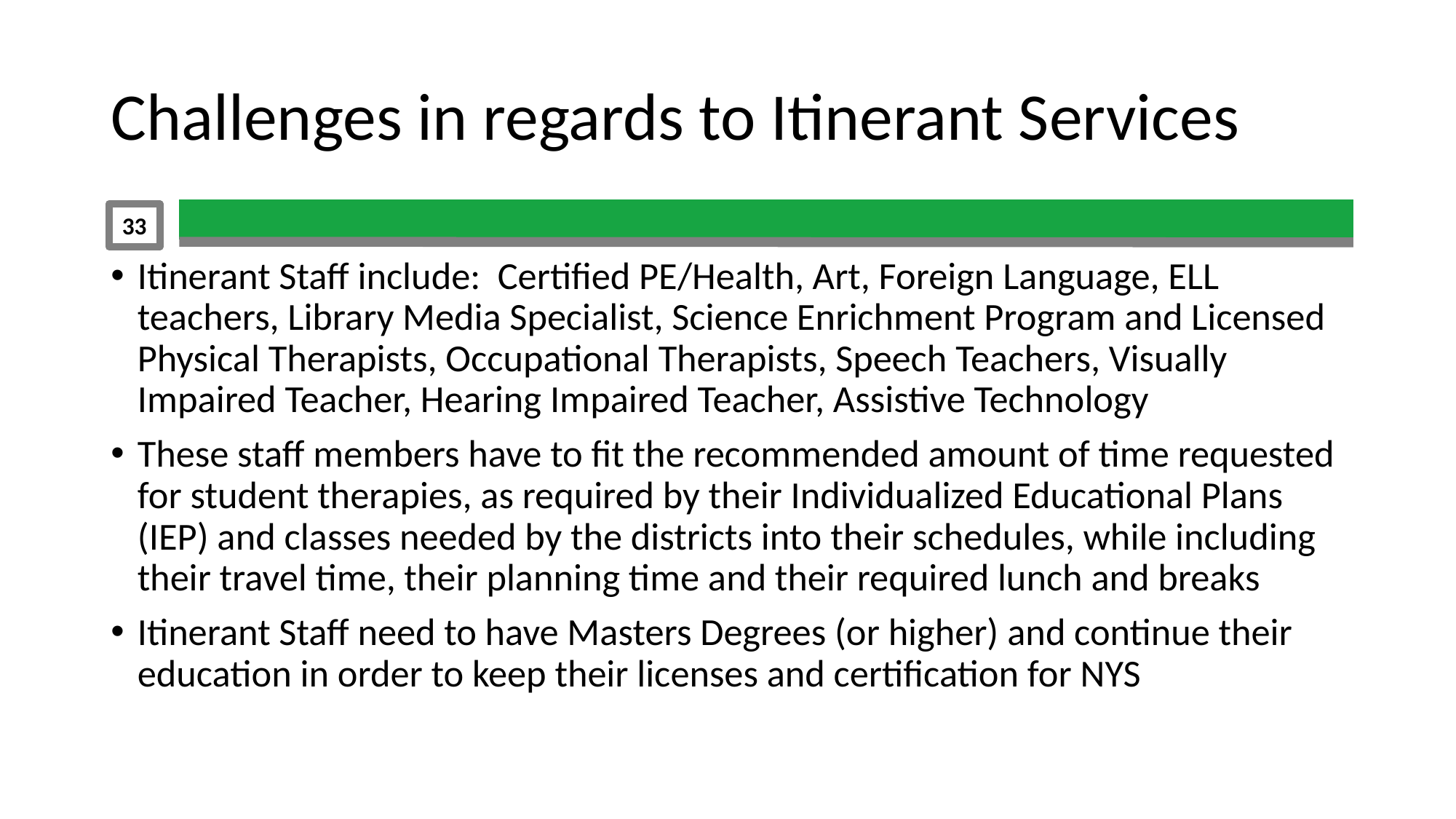

# Challenges in regards to Itinerant Services
33
Itinerant Staff include:  Certified PE/Health, Art, Foreign Language, ELL teachers, Library Media Specialist, Science Enrichment Program and Licensed Physical Therapists, Occupational Therapists, Speech Teachers, Visually Impaired Teacher, Hearing Impaired Teacher, Assistive Technology
These staff members have to fit the recommended amount of time requested for student therapies, as required by their Individualized Educational Plans (IEP) and classes needed by the districts into their schedules, while including their travel time, their planning time and their required lunch and breaks
Itinerant Staff need to have Masters Degrees (or higher) and continue their education in order to keep their licenses and certification for NYS